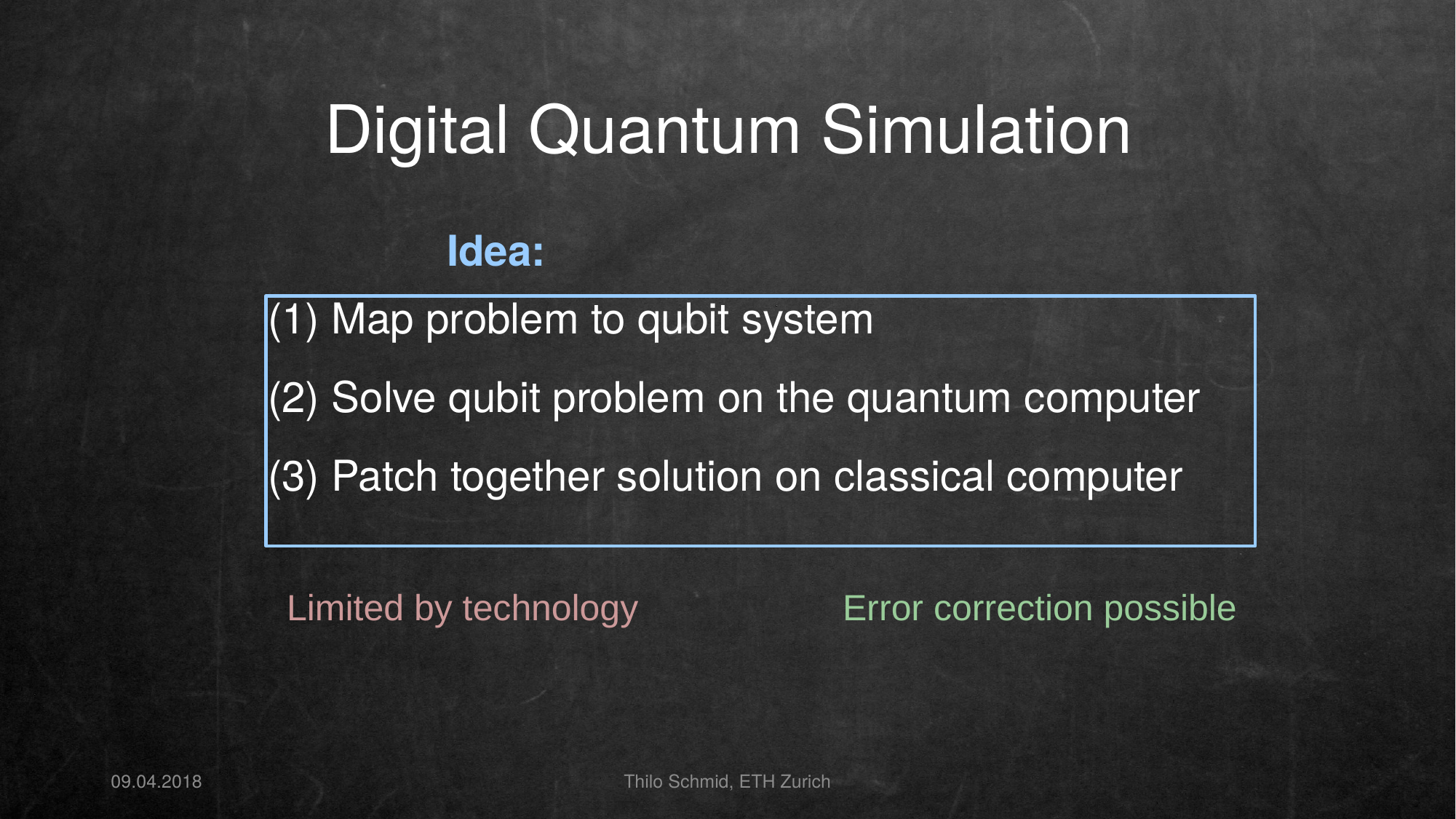

Digital Quantum Simulation
Idea:
 Map problem to qubit system
 Solve qubit problem on the quantum computer
 Patch together solution on classical computer
  Limited by technology     		   Error correction possible
09.04.2018
Thilo Schmid, ETH Zurich